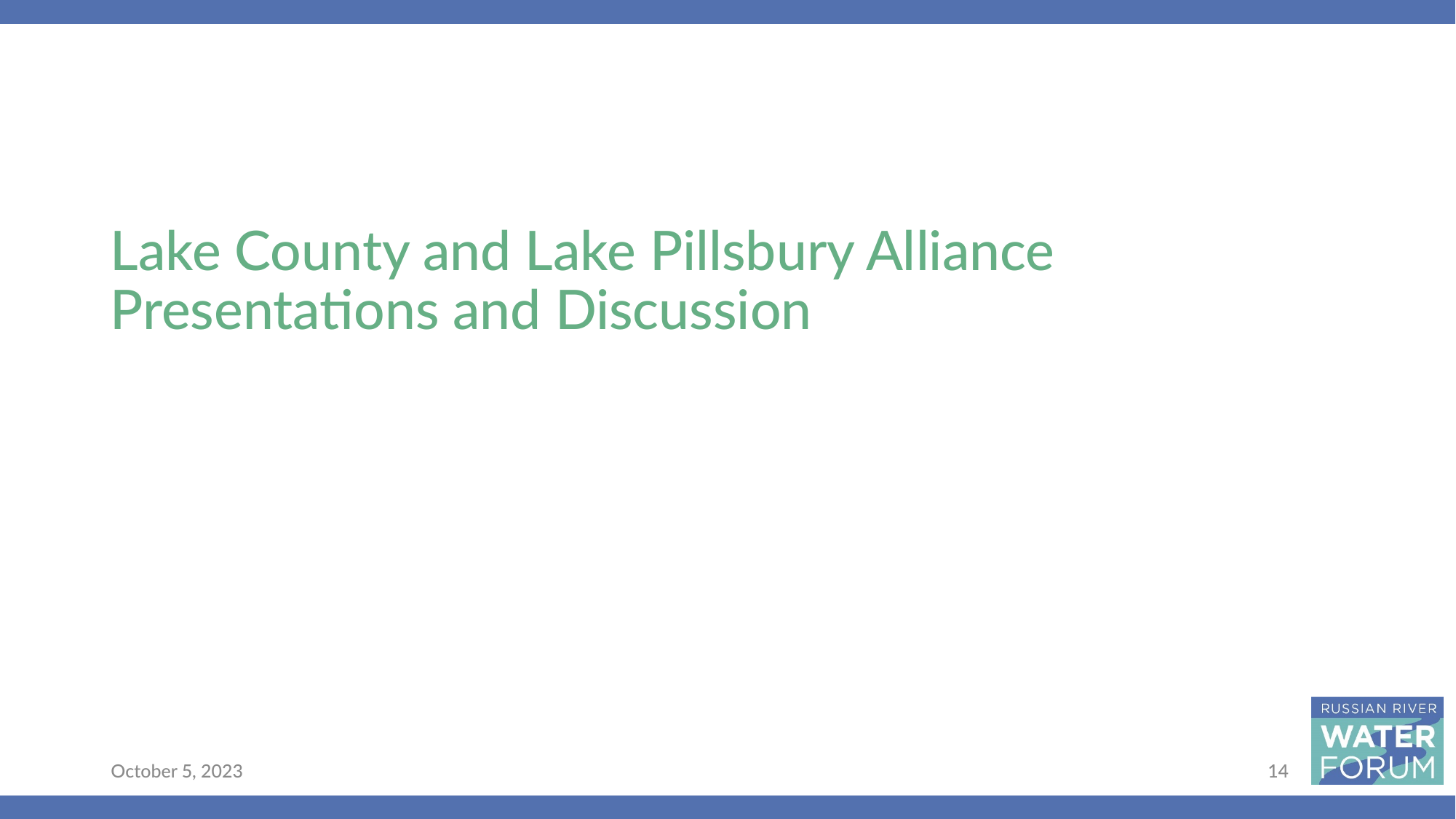

# Lake County and Lake Pillsbury Alliance Presentations and Discussion

October 5, 2023
14